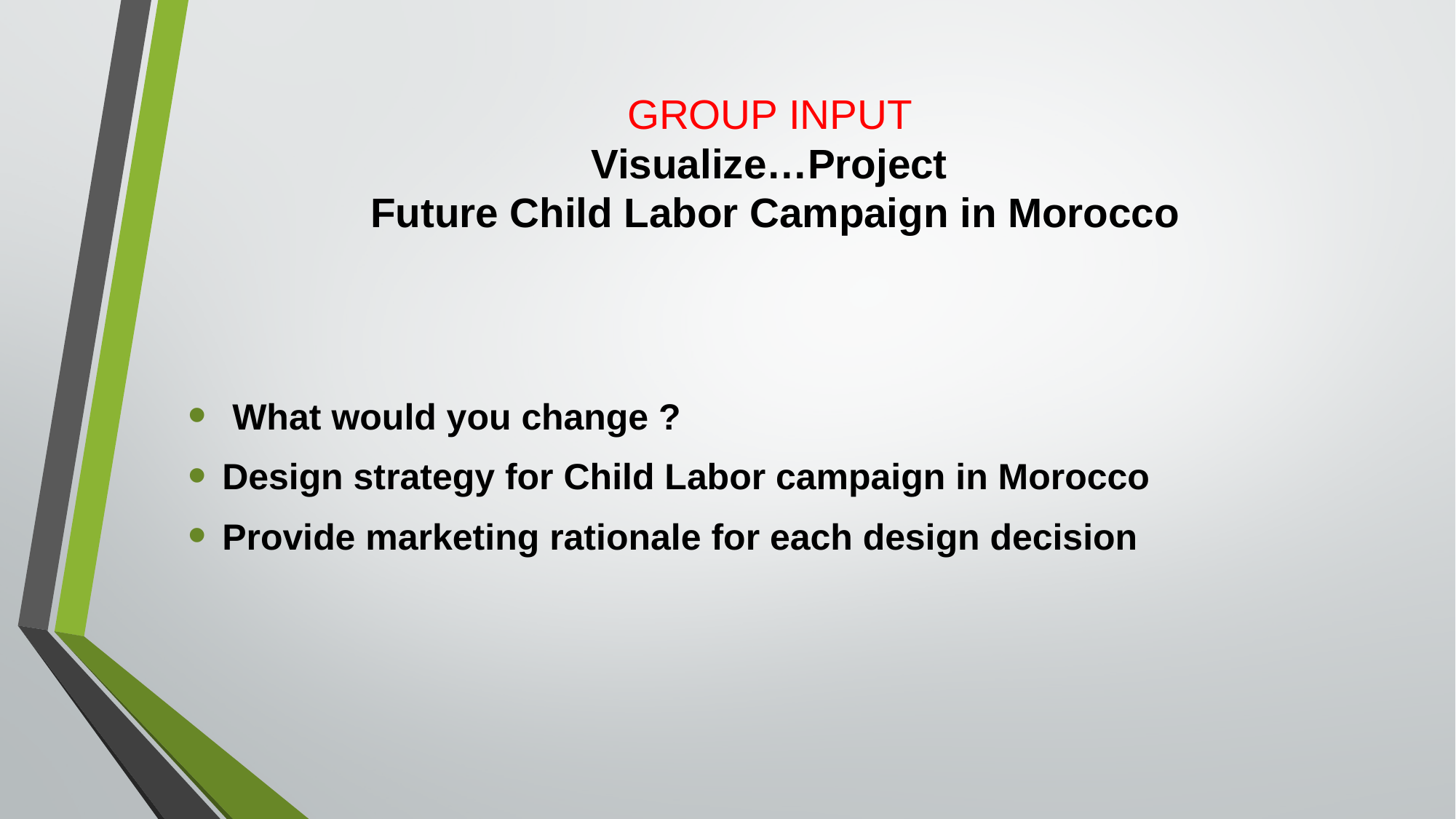

# GROUP INPUT Visualize…Project Future Child Labor Campaign in Morocco
 What would you change ?
Design strategy for Child Labor campaign in Morocco
Provide marketing rationale for each design decision